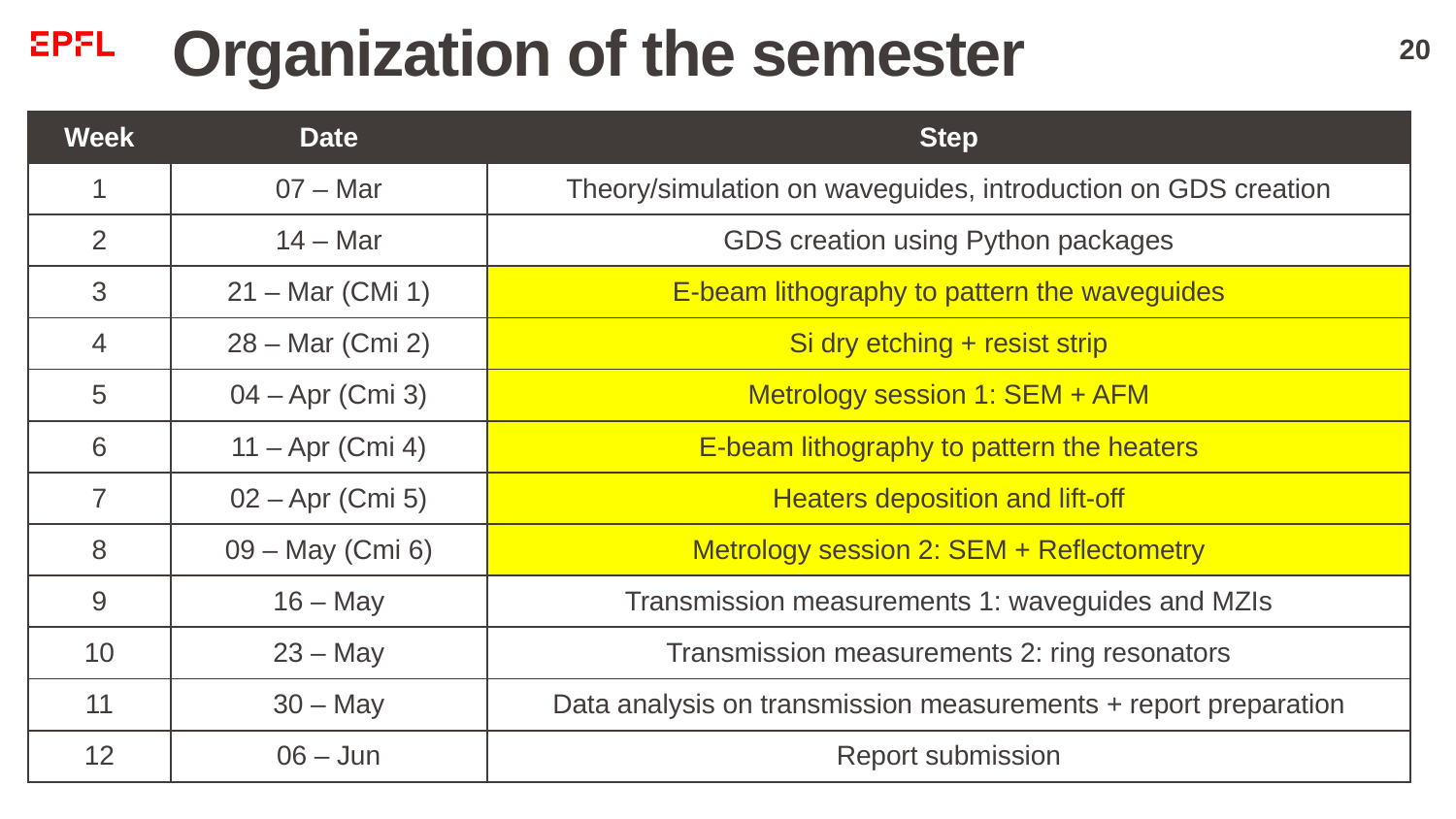

# Organization of the semester
20
| Week | Date | Step |
| --- | --- | --- |
| 1 | 07 – Mar | Theory/simulation on waveguides, introduction on GDS creation |
| 2 | 14 – Mar | GDS creation using Python packages |
| 3 | 21 – Mar (CMi 1) | E-beam lithography to pattern the waveguides |
| 4 | 28 – Mar (Cmi 2) | Si dry etching + resist strip |
| 5 | 04 – Apr (Cmi 3) | Metrology session 1: SEM + AFM |
| 6 | 11 – Apr (Cmi 4) | E-beam lithography to pattern the heaters |
| 7 | 02 – Apr (Cmi 5) | Heaters deposition and lift-off |
| 8 | 09 – May (Cmi 6) | Metrology session 2: SEM + Reflectometry |
| 9 | 16 – May | Transmission measurements 1: waveguides and MZIs |
| 10 | 23 – May | Transmission measurements 2: ring resonators |
| 11 | 30 – May | Data analysis on transmission measurements + report preparation |
| 12 | 06 – Jun | Report submission |